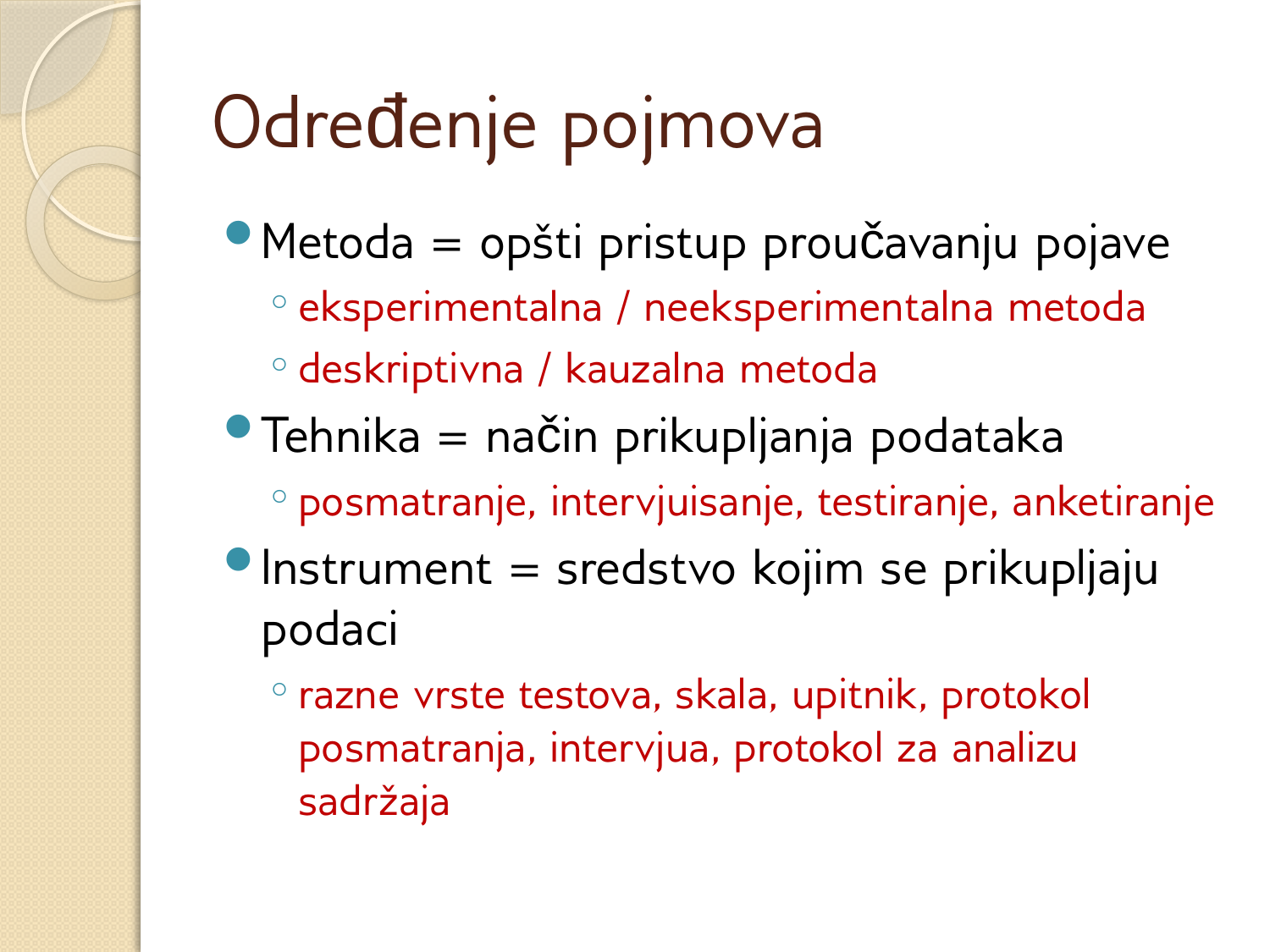

# Određenje pojmova
Metoda = opšti pristup proučavanju pojave
eksperimentalna / neeksperimentalna metoda
deskriptivna / kauzalna metoda
Tehnika = način prikupljanja podataka
posmatranje, intervjuisanje, testiranje, anketiranje
Instrument = sredstvo kojim se prikupljaju podaci
razne vrste testova, skala, upitnik, protokol posmatranja, intervjua, protokol za analizu sadržaja